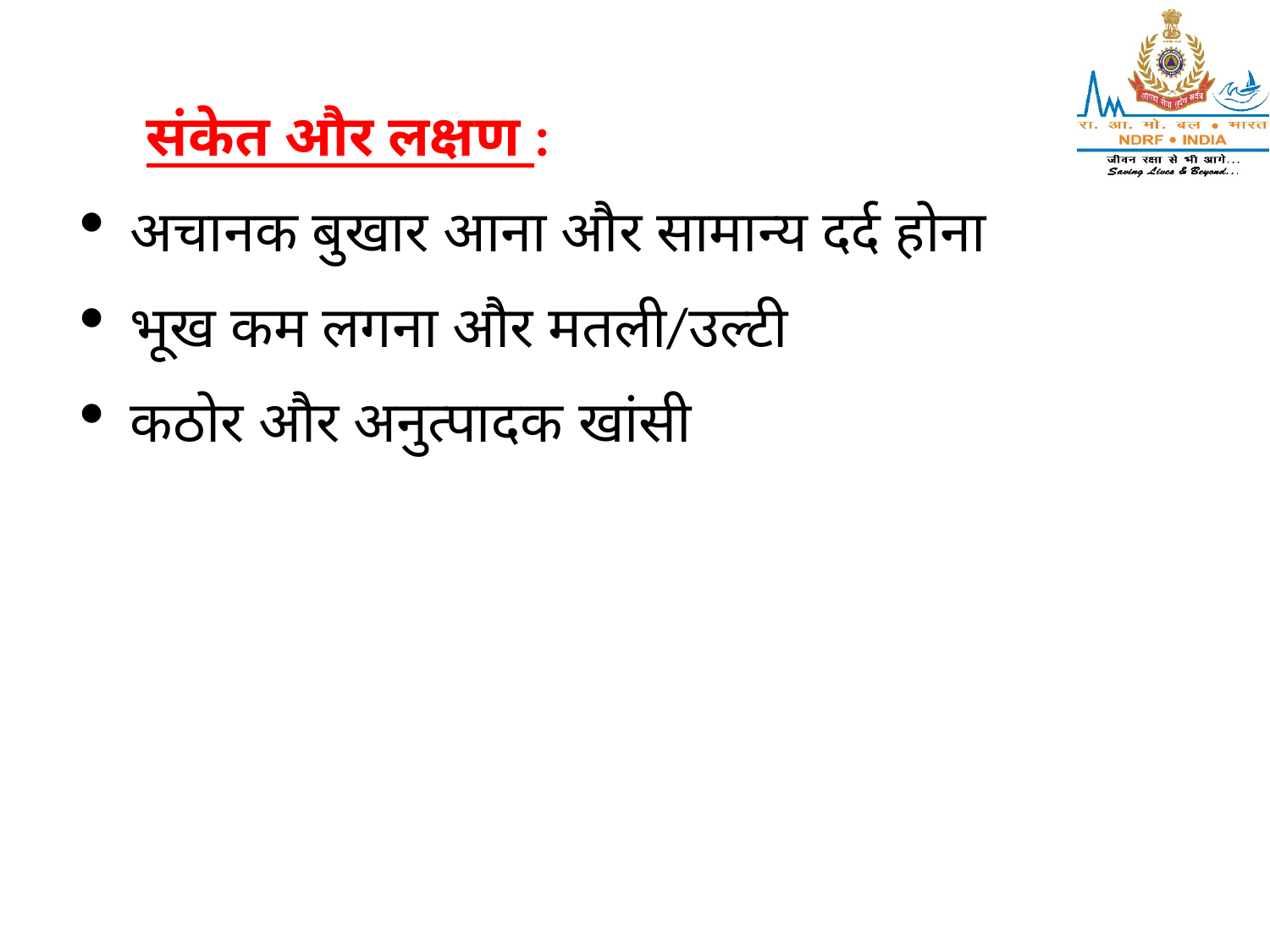

संकेत और लक्षण :
अचानक बुखार आना और सामान्य दर्द होना
भूख कम लगना और मतली/उल्टी
कठोर और अनुत्पादक खांसी